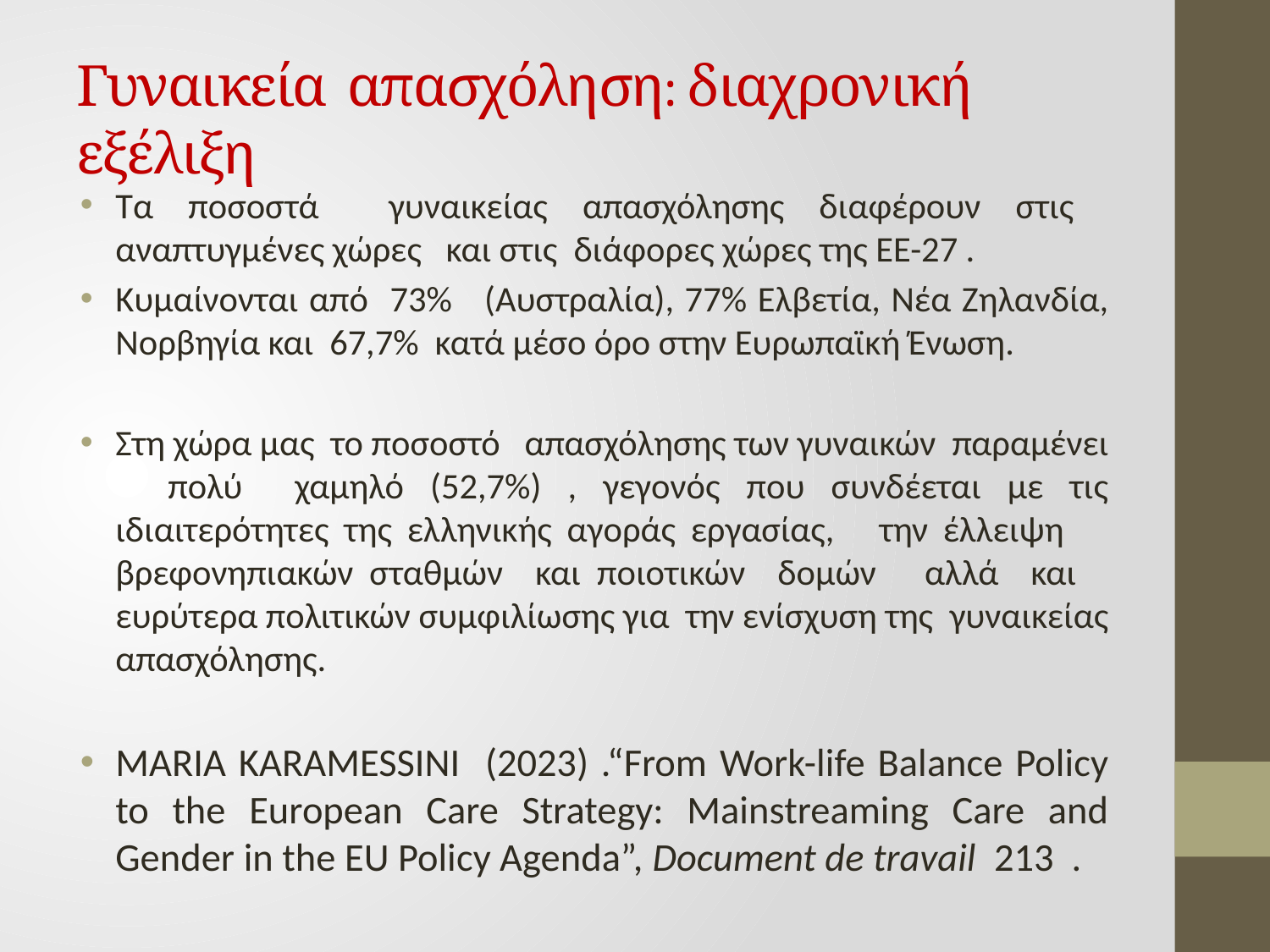

# Γυναικεία  απασχόληση: διαχρονική εξέλιξη
Τα ποσοστά  γυναικείας απασχόλησης διαφέρουν στις  αναπτυγμένες χώρες   και στις  διάφορες χώρες της ΕΕ-27 .
Κυμαίνονται από  73%   (Αυστραλία), 77% Ελβετία, Νέα Ζηλανδία, Νορβηγία και  67,7%  κατά μέσο όρο στην Ευρωπαϊκή Ένωση.

Στη χώρα μας  το ποσοστό   απασχόλησης των γυναικών  παραμένει   πολύ  χαμηλό (52,7%) , γεγονός που συνδέεται με τις ιδιαιτερότητες της ελληνικής αγοράς εργασίας,   την έλλειψη    βρεφονηπιακών σταθμών  και ποιοτικών  δομών   αλλά  και   ευρύτερα πολιτικών συμφιλίωσης για  την ενίσχυση της  γυναικείας απασχόλησης.

ΜΑRIA KARAMESSINI  (2023) .“From Work-life Balance Policy to the European Care Strategy: Mainstreaming Care and Gender in the EU Policy Agenda”, Document de travail  213  .